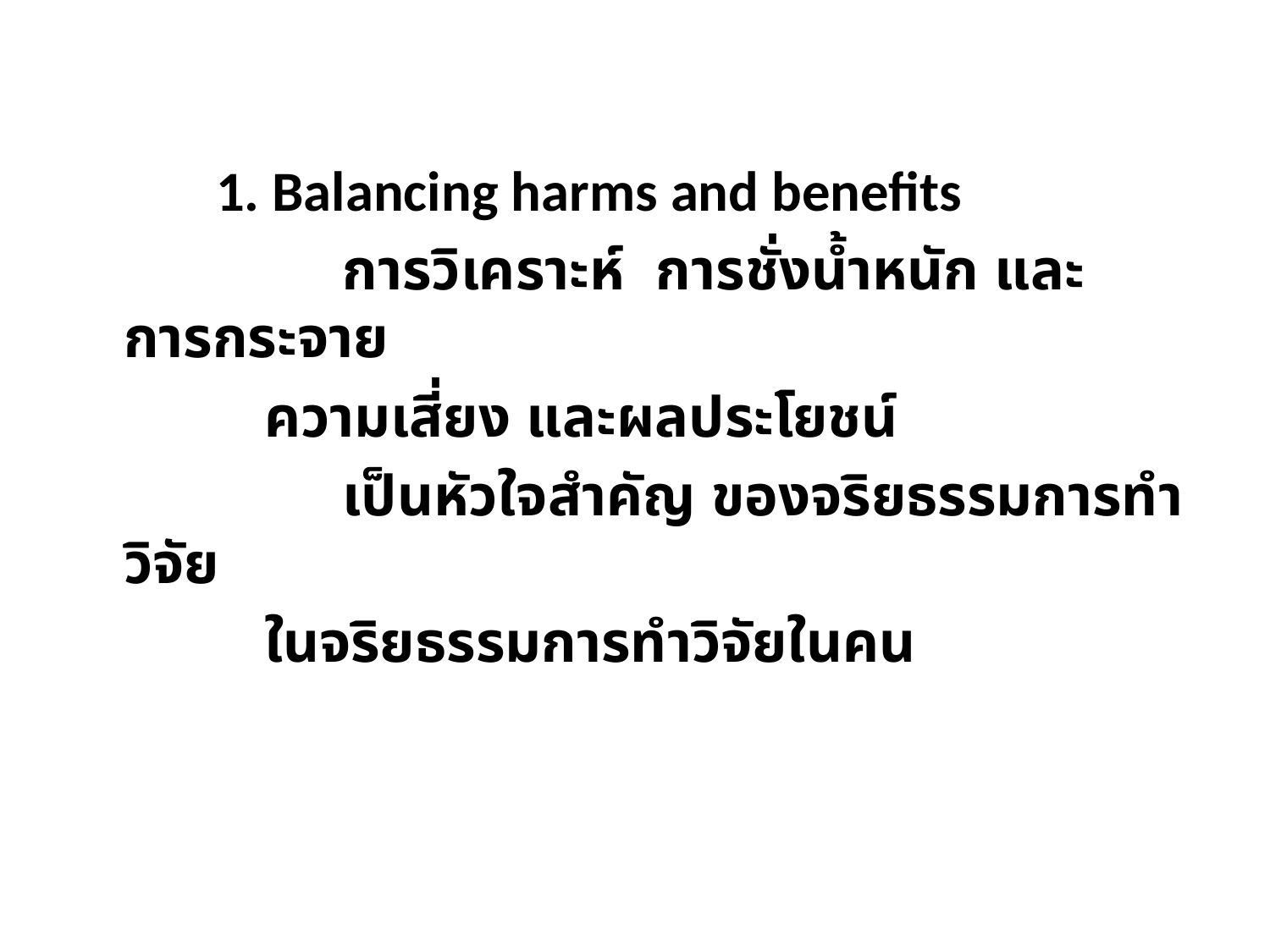

1. Balancing harms and benefits
                 การวิเคราะห์  การชั่งน้ำหนัก และการกระจาย
            ความเสี่ยง และผลประโยชน์
                 เป็นหัวใจสำคัญ ของจริยธรรมการทำวิจัย
            ในจริยธรรมการทำวิจัยในคน